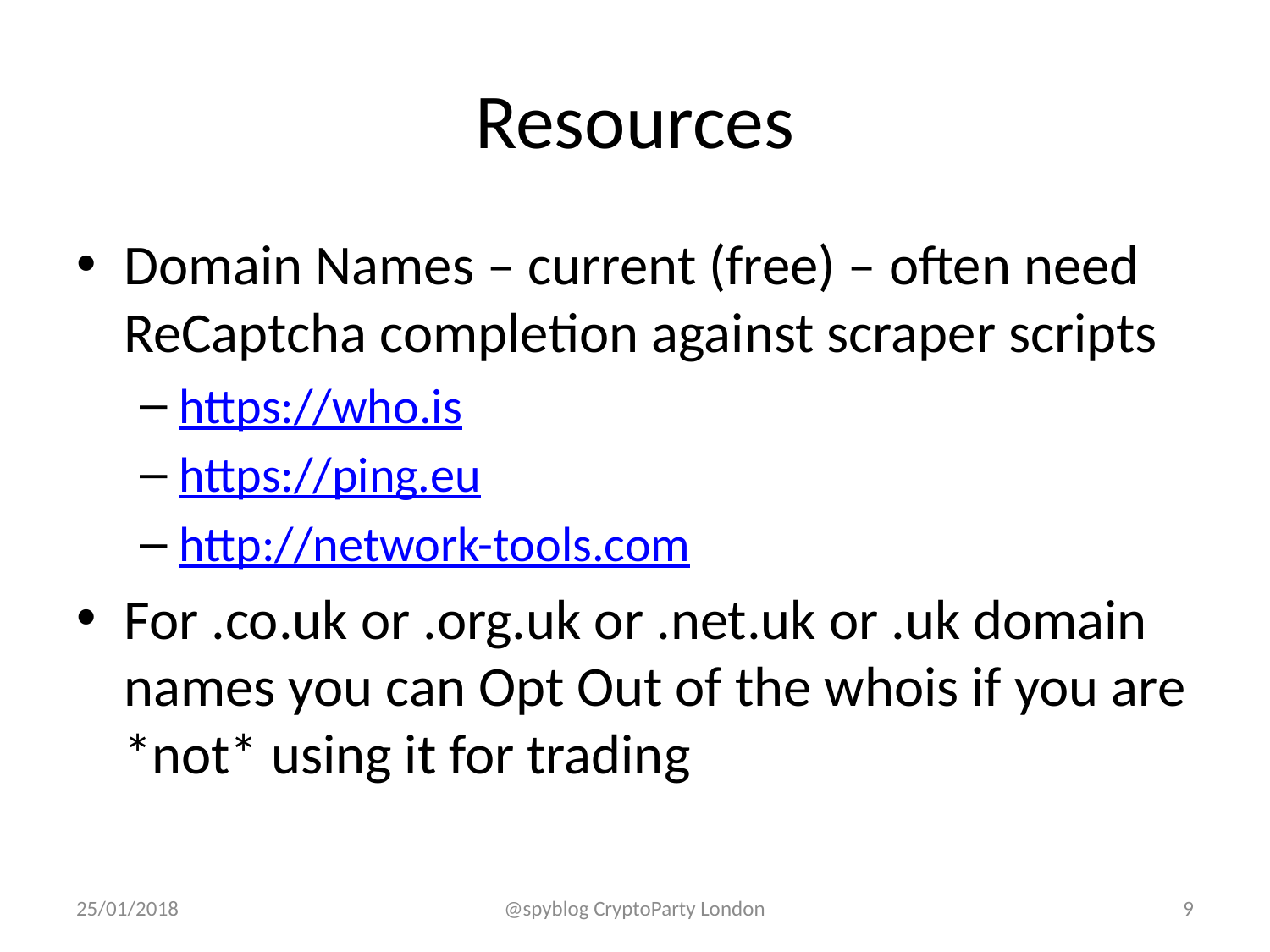

# Resources
Domain Names – current (free) – often need ReCaptcha completion against scraper scripts
https://who.is
https://ping.eu
http://network-tools.com
For .co.uk or .org.uk or .net.uk or .uk domain names you can Opt Out of the whois if you are *not* using it for trading

25/01/2018
@spyblog CryptoParty London
9